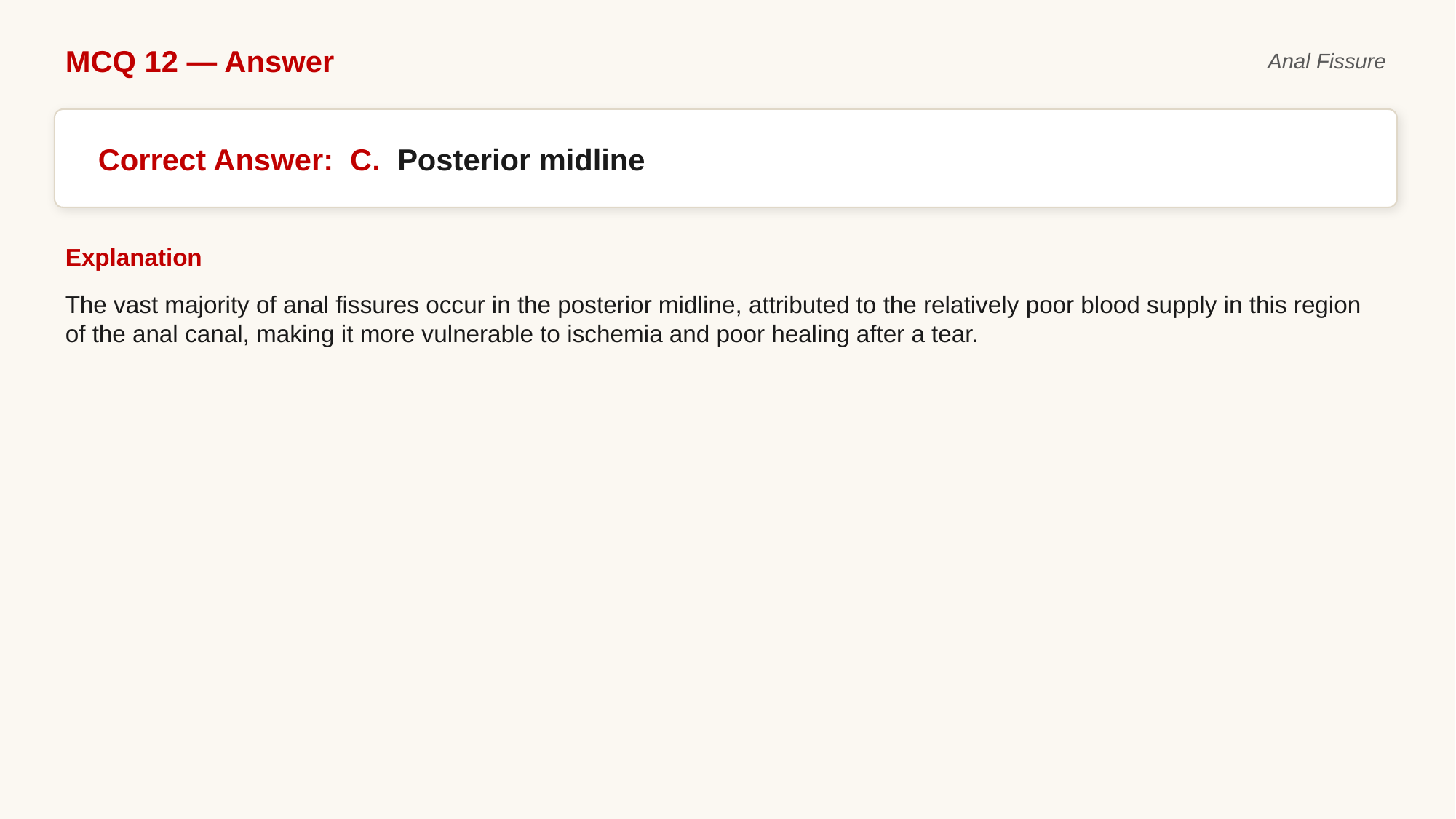

MCQ 12 — Answer
Anal Fissure

Correct Answer:  C.  Posterior midline
Explanation
The vast majority of anal fissures occur in the posterior midline, attributed to the relatively poor blood supply in this region of the anal canal, making it more vulnerable to ischemia and poor healing after a tear.